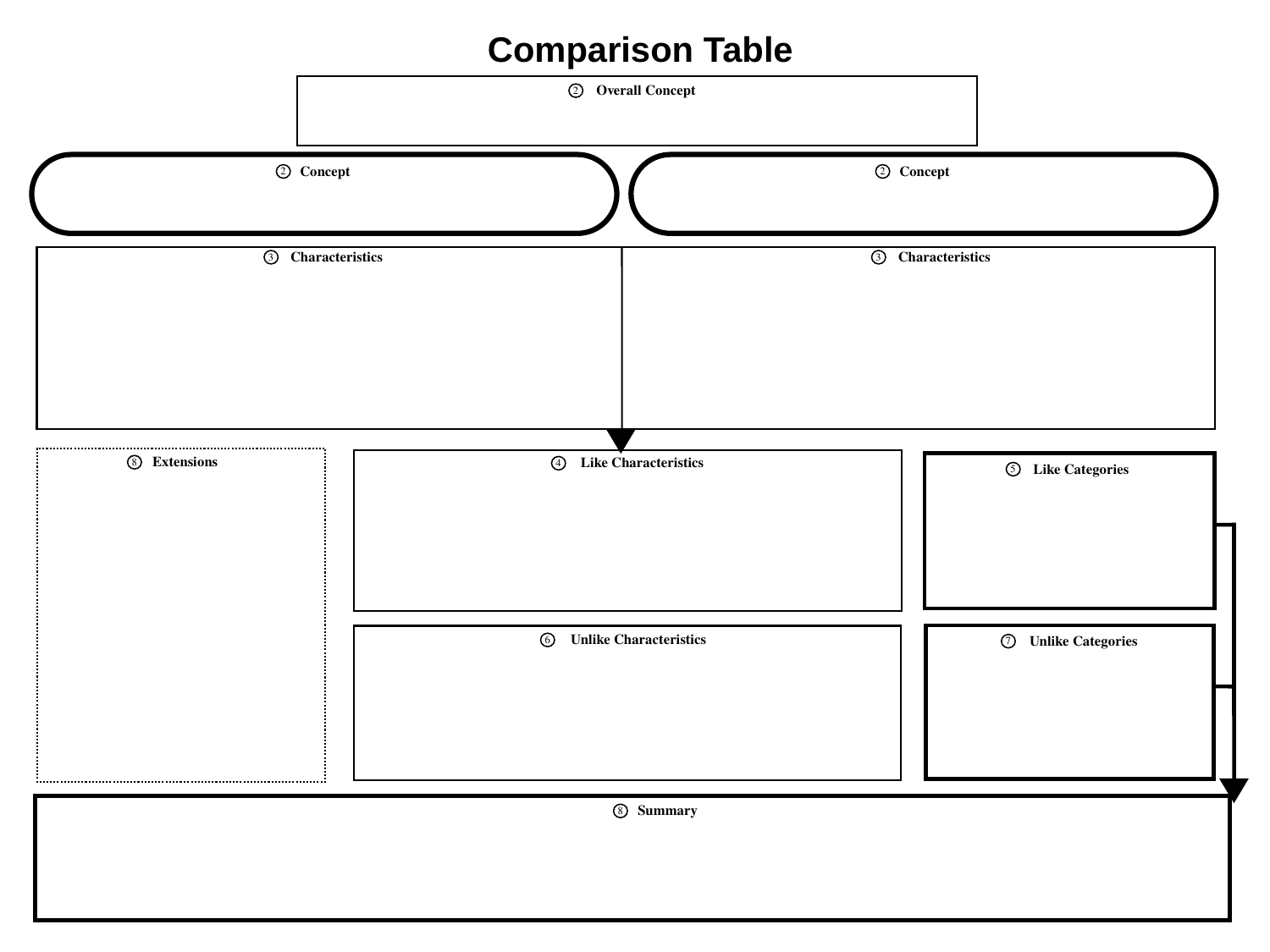

Comparison Table
Overall Concept

2

Concept
Concept
2

2

Characteristics
Characteristics

3

3

Extensions
Like Characteristics

Like Categories
8

4

5

Unlike Characteristics

Unlike Categories

6

7

Summary

8